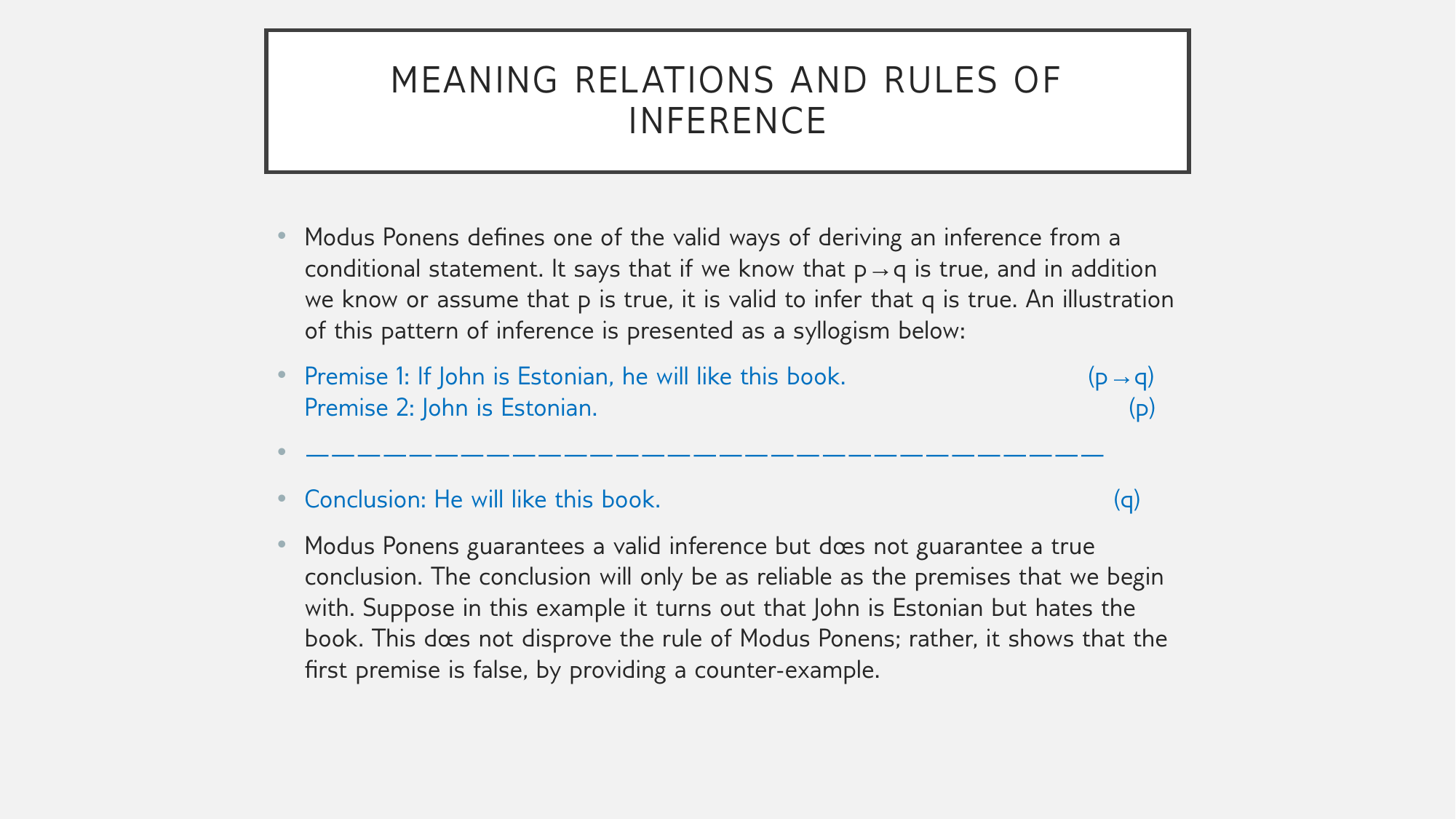

# Meaning relations and rules of inference
Modus Ponens defines one of the valid ways of deriving an inference from a conditional statement. It says that if we know that p→q is true, and in addition we know or assume that p is true, it is valid to infer that q is true. An illustration of this pattern of inference is presented as a syllogism below:
Premise 1: If John is Estonian, he will like this book.                               (p→q) Premise 2: John is Estonian.                                                                    (p)
———————————————————————————————
Conclusion: He will like this book.                                                          (q)
Modus Ponens guarantees a valid inference but does not guarantee a true conclusion. The conclusion will only be as reliable as the premises that we begin with. Suppose in this example it turns out that John is Estonian but hates the book. This does not disprove the rule of Modus Ponens; rather, it shows that the first premise is false, by providing a counter-example.